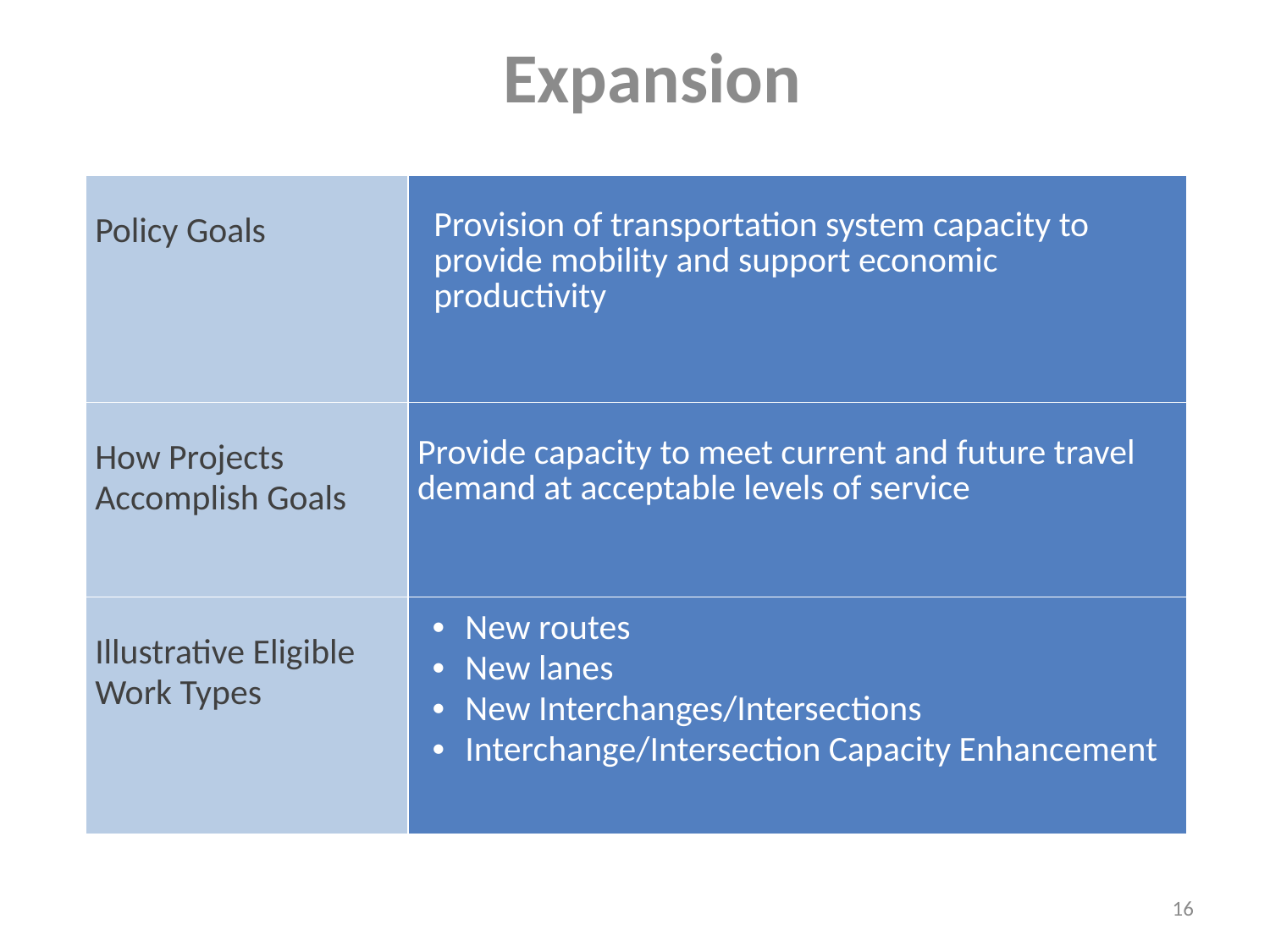

Expansion
| Policy Goals | Provision of transportation system capacity to provide mobility and support economic productivity |
| --- | --- |
| How Projects Accomplish Goals | Provide capacity to meet current and future travel demand at acceptable levels of service |
| Illustrative Eligible Work Types | New routes New lanes New Interchanges/Intersections Interchange/Intersection Capacity Enhancement |
16